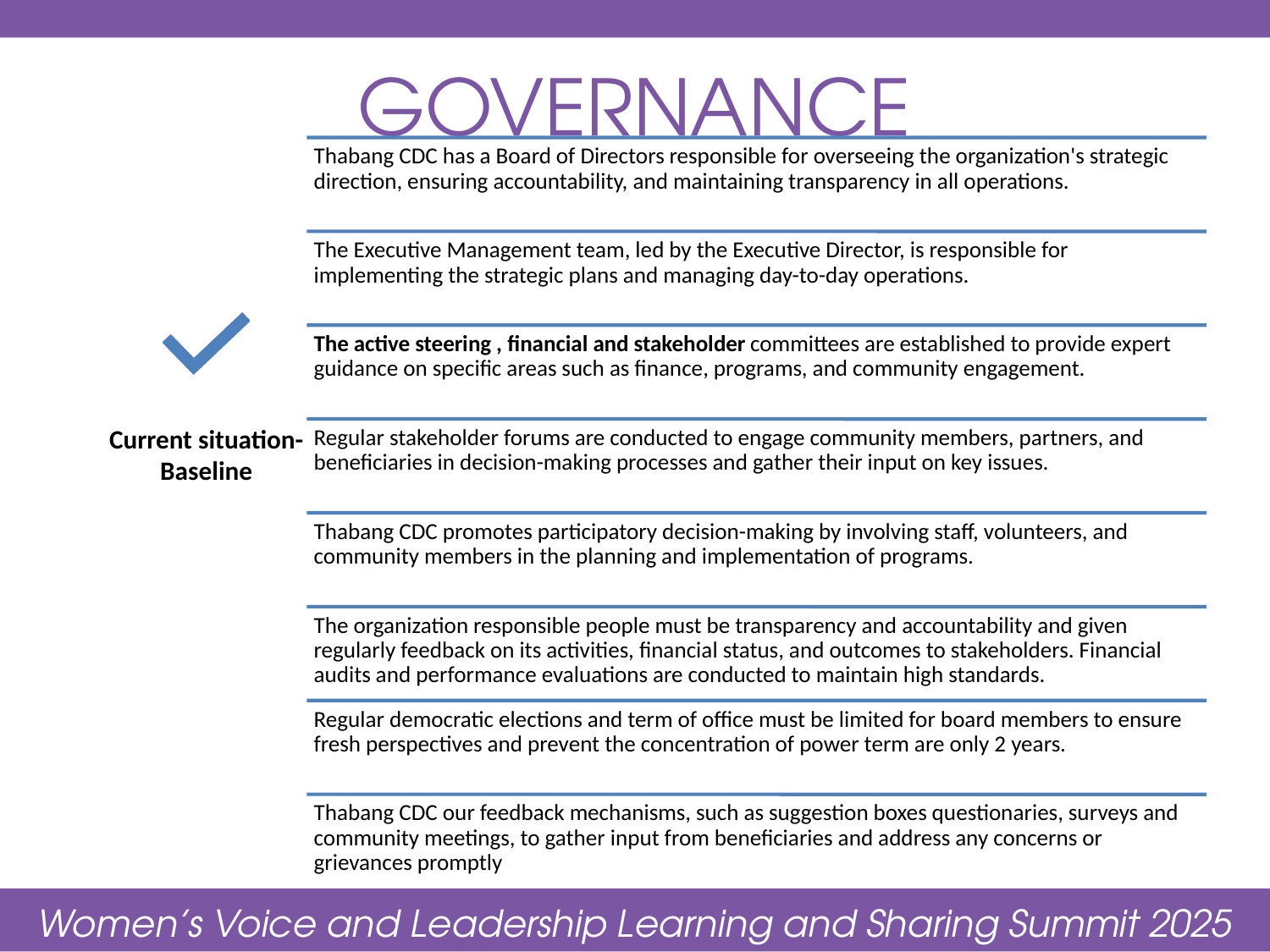

Women’s Voice and Leadership Learning and Sharing Summit 2025
# GOVERNANCE
Current situation- Baseline
Thabang CDC has a Board of Directors responsible for overseeing the organization's strategic direction, ensuring accountability, and maintaining transparency in all operations.
The Executive Management team, led by the Executive Director, is responsible for implementing the strategic plans and managing day-to-day operations.
The active steering , financial and stakeholder committees are established to provide expert guidance on specific areas such as finance, programs, and community engagement.
Regular stakeholder forums are conducted to engage community members, partners, and beneficiaries in decision-making processes and gather their input on key issues.
Thabang CDC promotes participatory decision-making by involving staff, volunteers, and community members in the planning and implementation of programs.
The organization responsible people must be transparency and accountability and given  regularly feedback on its activities, financial status, and outcomes to stakeholders. Financial audits and performance evaluations are conducted to maintain high standards.
Regular democratic elections and term of office must be limited for board members to ensure fresh perspectives and prevent the concentration of power term are only 2 years.
Thabang CDC our feedback mechanisms, such as suggestion boxes questionaries, surveys and community meetings, to gather input from beneficiaries and address any concerns or grievances promptly